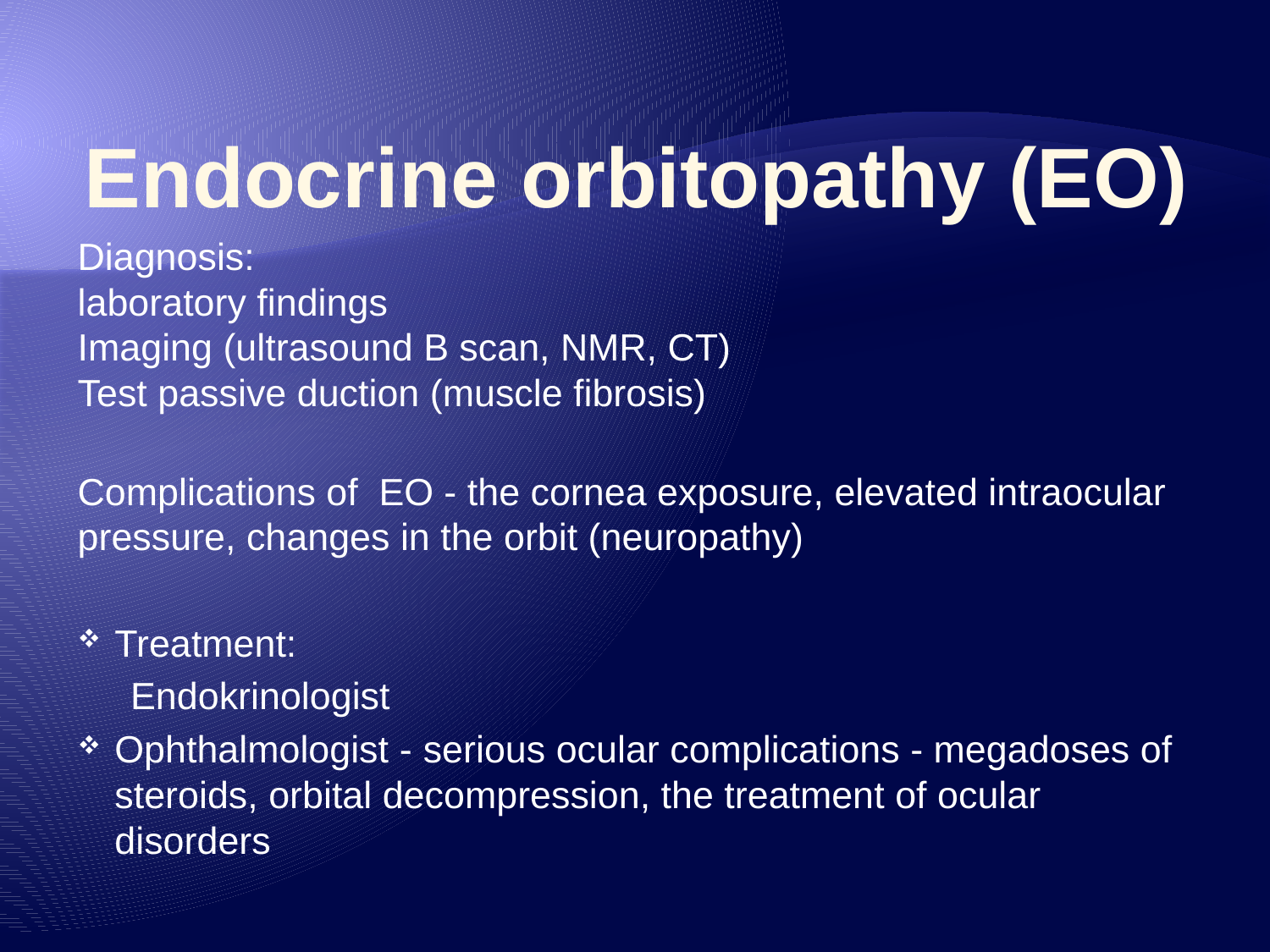

# Endocrine orbitopathy (EO)
Diagnosis:
laboratory findings
Imaging (ultrasound B scan, NMR, CT)
Test passive duction (muscle fibrosis)
Complications of  EO - the cornea exposure, elevated intraocular pressure, changes in the orbit (neuropathy)

Treatment:
     Endokrinologist
Ophthalmologist - serious ocular complications - megadoses of steroids, orbital decompression, the treatment of ocular disorders